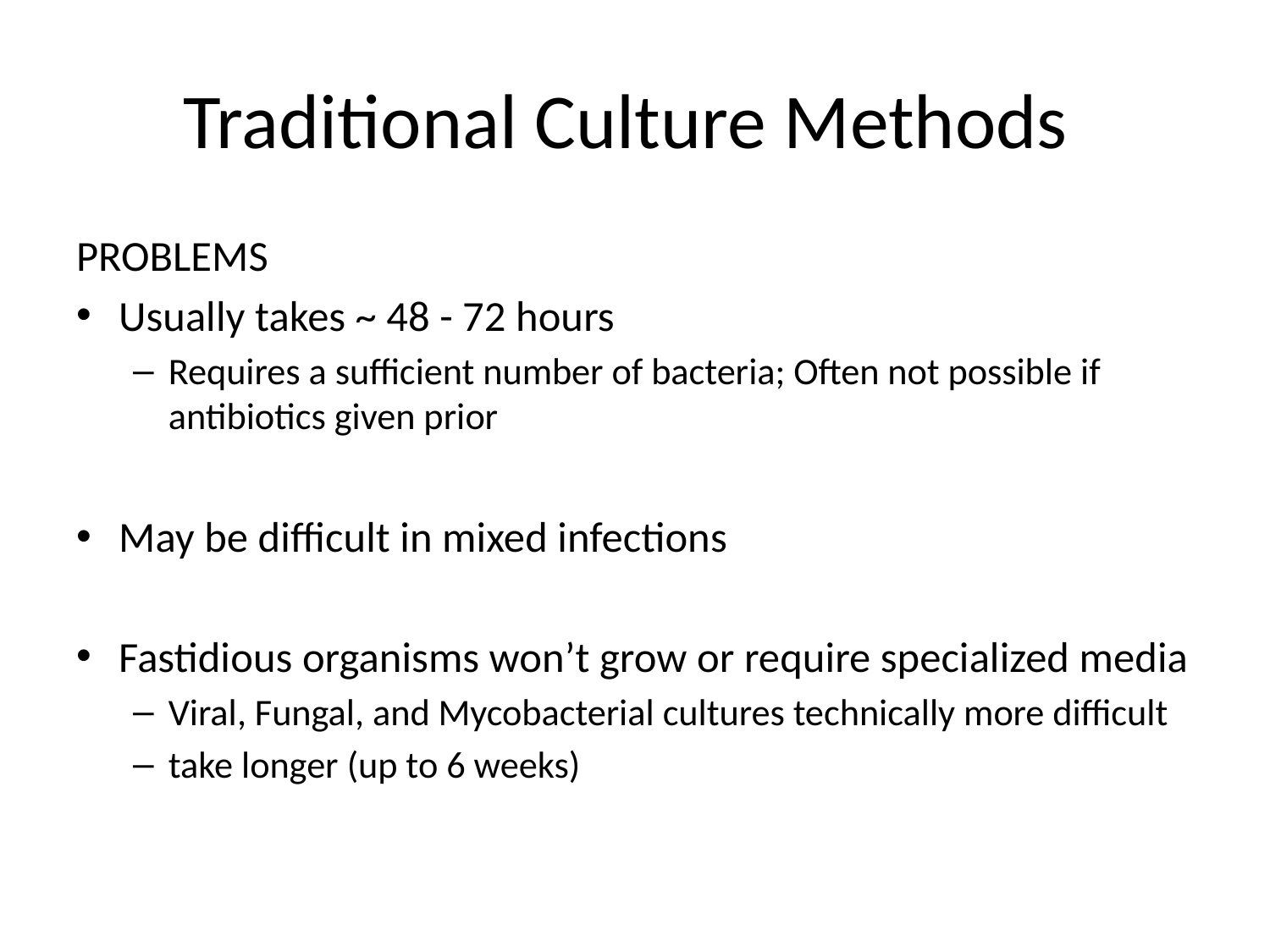

# Traditional Culture Methods
PROBLEMS
Usually takes ~ 48 - 72 hours
Requires a sufficient number of bacteria; Often not possible if antibiotics given prior

May be difficult in mixed infections

Fastidious organisms won’t grow or require specialized media
Viral, Fungal, and Mycobacterial cultures technically more difficult
take longer (up to 6 weeks)